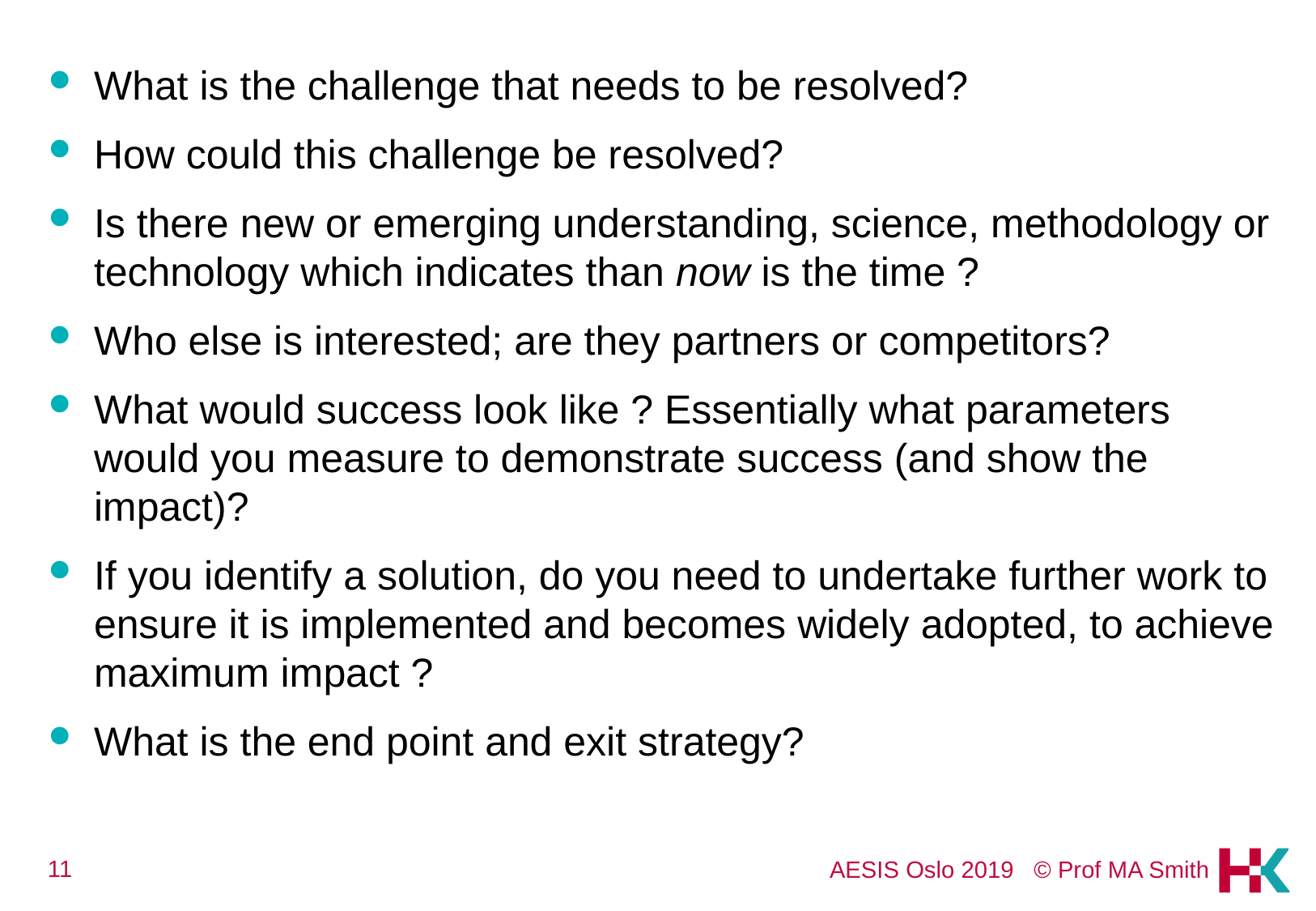

What is the challenge that needs to be resolved?
How could this challenge be resolved?
Is there new or emerging understanding, science, methodology or technology which indicates than now is the time ?
Who else is interested; are they partners or competitors?
What would success look like ? Essentially what parameters would you measure to demonstrate success (and show the impact)?
If you identify a solution, do you need to undertake further work to ensure it is implemented and becomes widely adopted, to achieve maximum impact ?
What is the end point and exit strategy?